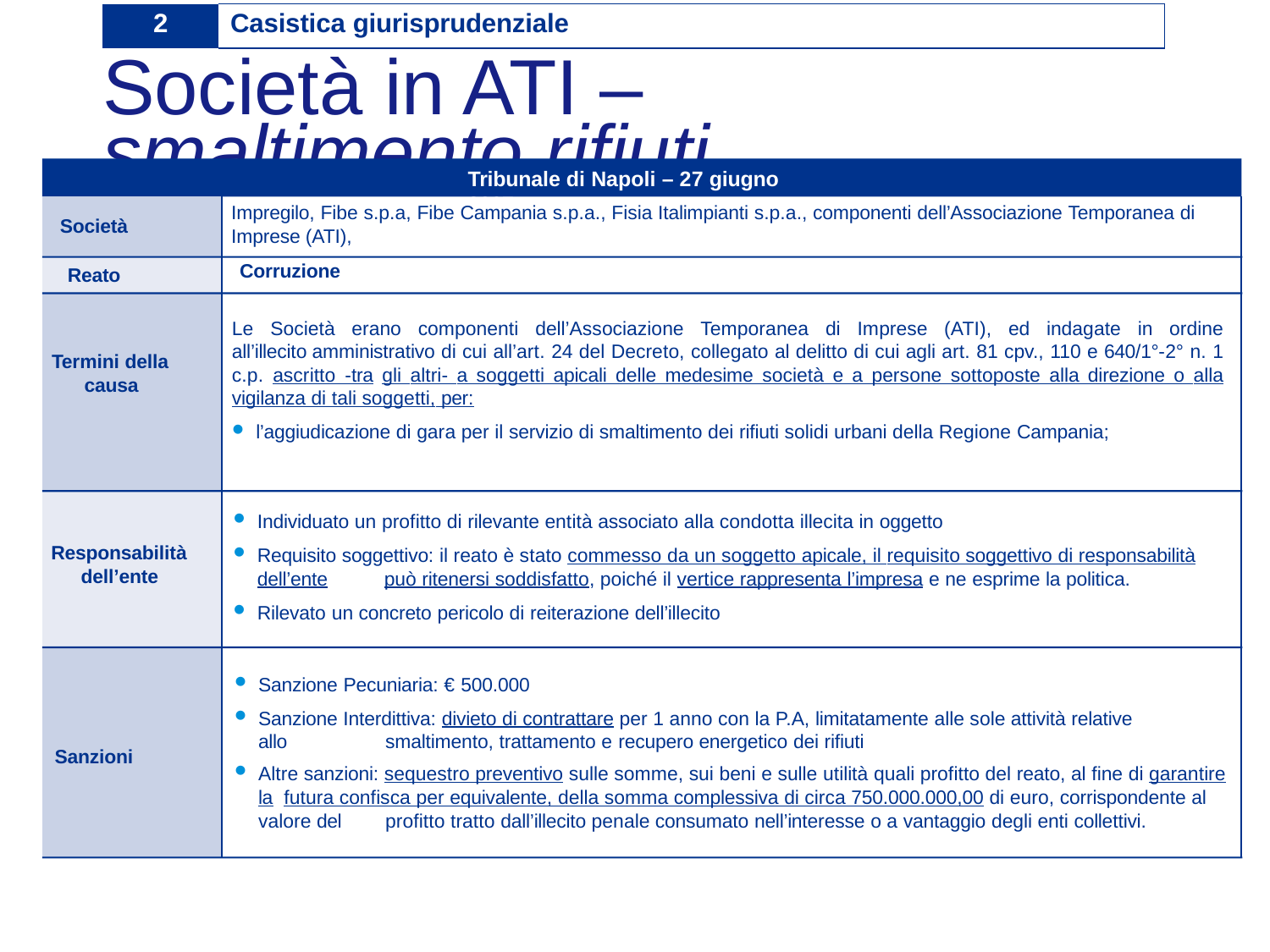

| 2 | Casistica giurisprudenziale |
| --- | --- |
# Società in ATI – smaltimento rifiuti

Tribunale di Napoli – 27 giugno 2007
Impregilo, Fibe s.p.a, Fibe Campania s.p.a., Fisia Italimpianti s.p.a., componenti dell’Associazione Temporanea di Imprese (ATI),
Società
Corruzione
Reato
Le Società erano componenti dell’Associazione Temporanea di Imprese (ATI), ed indagate in ordine all’illecito amministrativo di cui all’art. 24 del Decreto, collegato al delitto di cui agli art. 81 cpv., 110 e 640/1°-2° n. 1 c.p. ascritto -tra gli altri- a soggetti apicali delle medesime società e a persone sottoposte alla direzione o alla vigilanza di tali soggetti, per:
l’aggiudicazione di gara per il servizio di smaltimento dei rifiuti solidi urbani della Regione Campania;
Termini della causa
Individuato un profitto di rilevante entità associato alla condotta illecita in oggetto
Requisito soggettivo: il reato è stato commesso da un soggetto apicale, il requisito soggettivo di responsabilità dell’ente 	può ritenersi soddisfatto, poiché il vertice rappresenta l’impresa e ne esprime la politica.
Rilevato un concreto pericolo di reiterazione dell’illecito
Responsabilità dell’ente
Sanzione Pecuniaria: € 500.000
Sanzione Interdittiva: divieto di contrattare per 1 anno con la P.A, limitatamente alle sole attività relative allo 	smaltimento, trattamento e recupero energetico dei rifiuti
Altre sanzioni: sequestro preventivo sulle somme, sui beni e sulle utilità quali profitto del reato, al fine di garantire la 	futura confisca per equivalente, della somma complessiva di circa 750.000.000,00 di euro, corrispondente al valore del 	profitto tratto dall’illecito penale consumato nell’interesse o a vantaggio degli enti collettivi.
Sanzioni